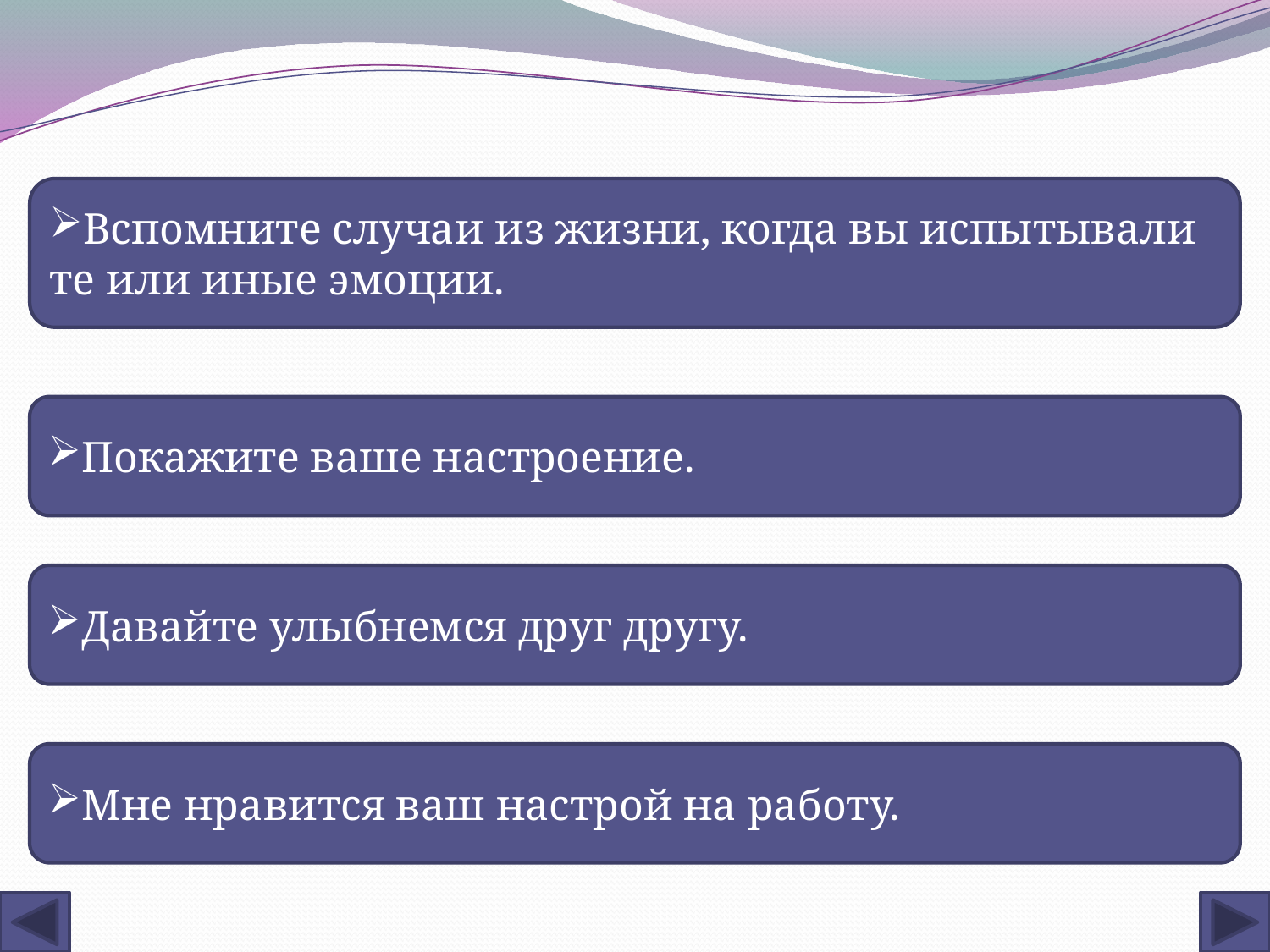

Вспомните случаи из жизни, когда вы испытывали те или иные эмоции.
Покажите ваше настроение.
Давайте улыбнемся друг другу.
Мне нравится ваш настрой на работу.